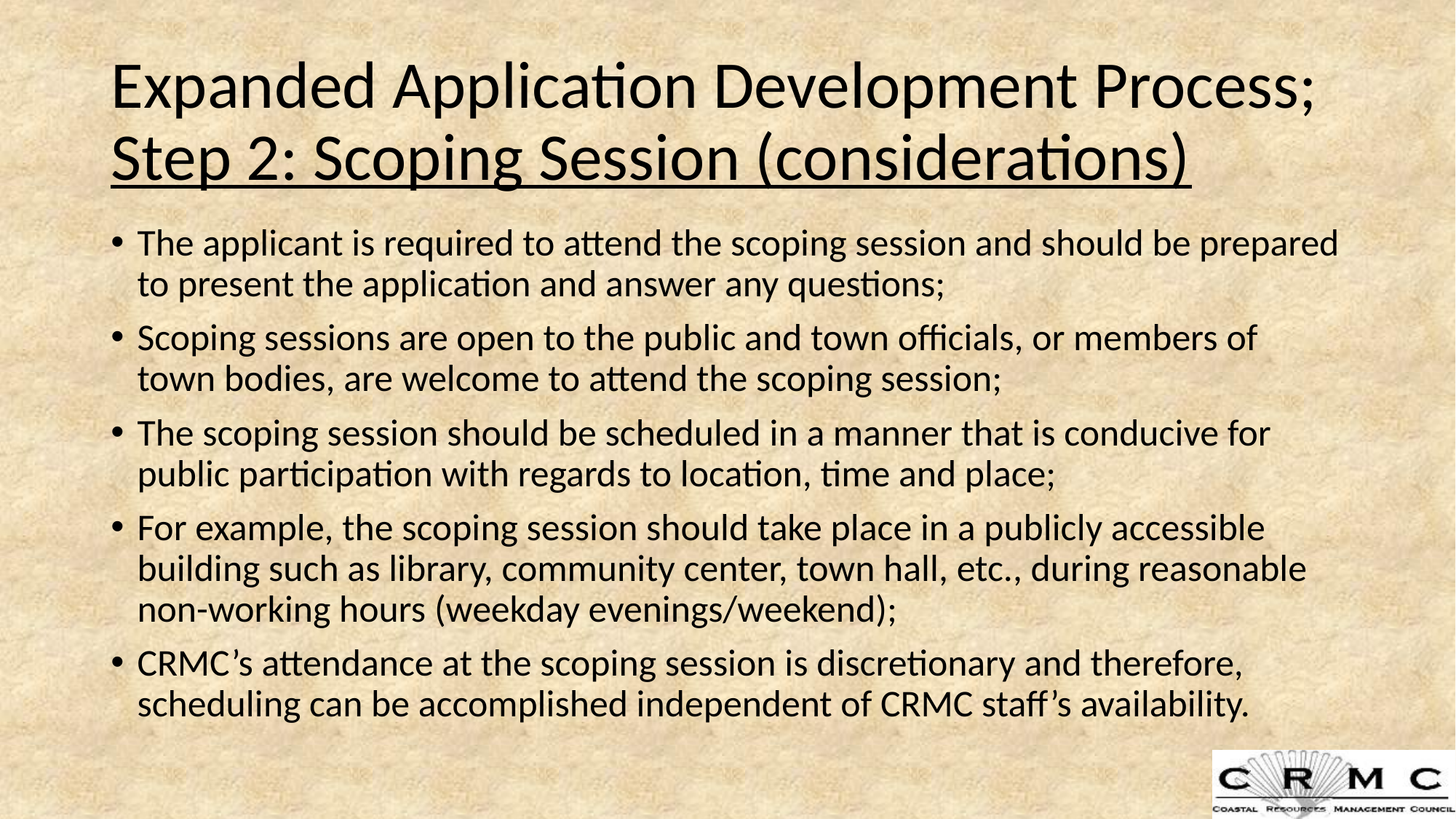

# Expanded Application Development Process; Step 2: Scoping Session (considerations)
The applicant is required to attend the scoping session and should be prepared to present the application and answer any questions;
Scoping sessions are open to the public and town officials, or members of town bodies, are welcome to attend the scoping session;
The scoping session should be scheduled in a manner that is conducive for public participation with regards to location, time and place;
For example, the scoping session should take place in a publicly accessible building such as library, community center, town hall, etc., during reasonable non-working hours (weekday evenings/weekend);
CRMC’s attendance at the scoping session is discretionary and therefore, scheduling can be accomplished independent of CRMC staff’s availability.